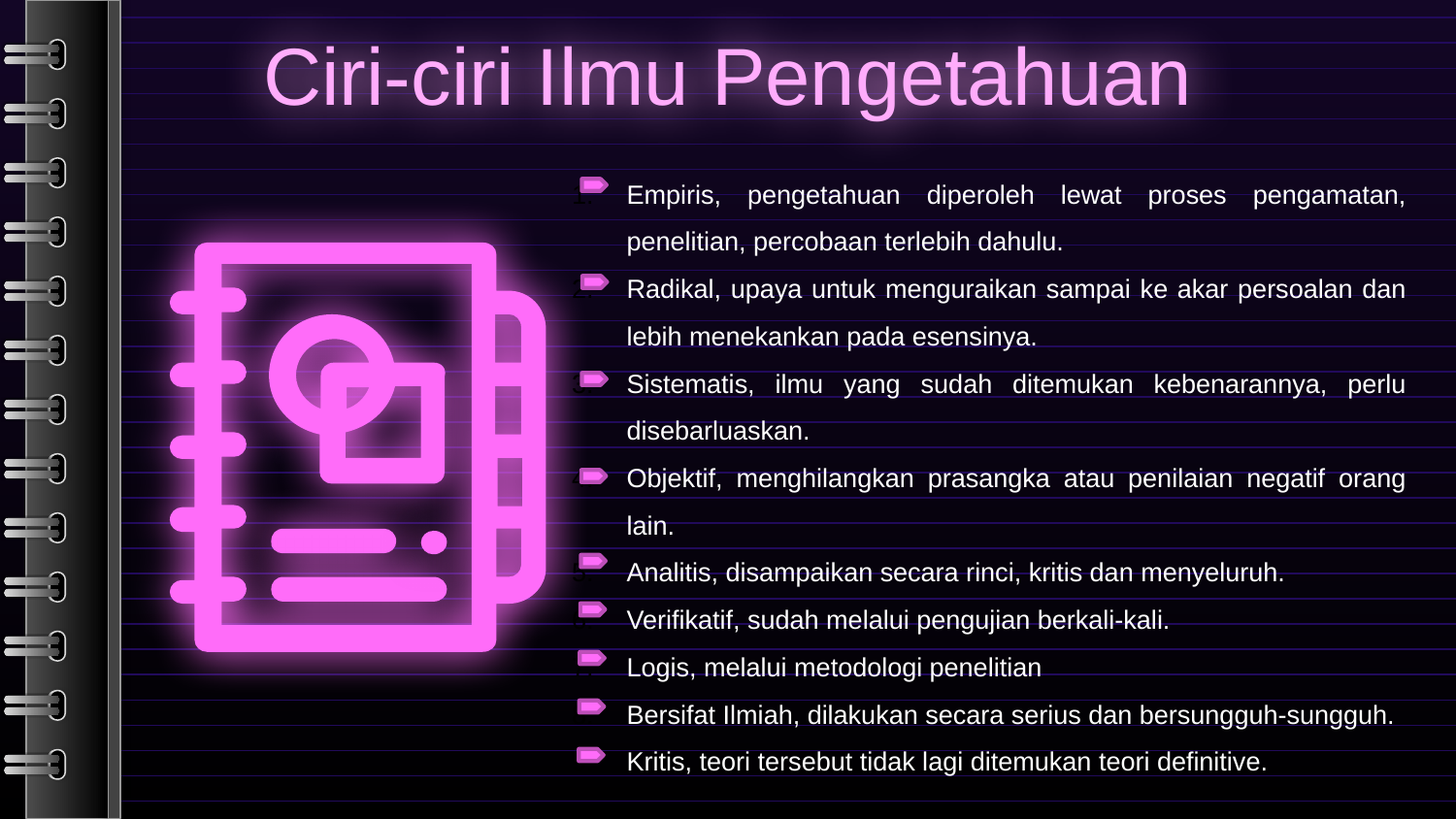

# Ciri-ciri Ilmu Pengetahuan
Empiris, pengetahuan diperoleh lewat proses pengamatan, penelitian, percobaan terlebih dahulu.
Radikal, upaya untuk menguraikan sampai ke akar persoalan dan lebih menekankan pada esensinya.
Sistematis, ilmu yang sudah ditemukan kebenarannya, perlu disebarluaskan.
Objektif, menghilangkan prasangka atau penilaian negatif orang lain.
Analitis, disampaikan secara rinci, kritis dan menyeluruh.
Verifikatif, sudah melalui pengujian berkali-kali.
Logis, melalui metodologi penelitian
Bersifat Ilmiah, dilakukan secara serius dan bersungguh-sungguh.
Kritis, teori tersebut tidak lagi ditemukan teori definitive.